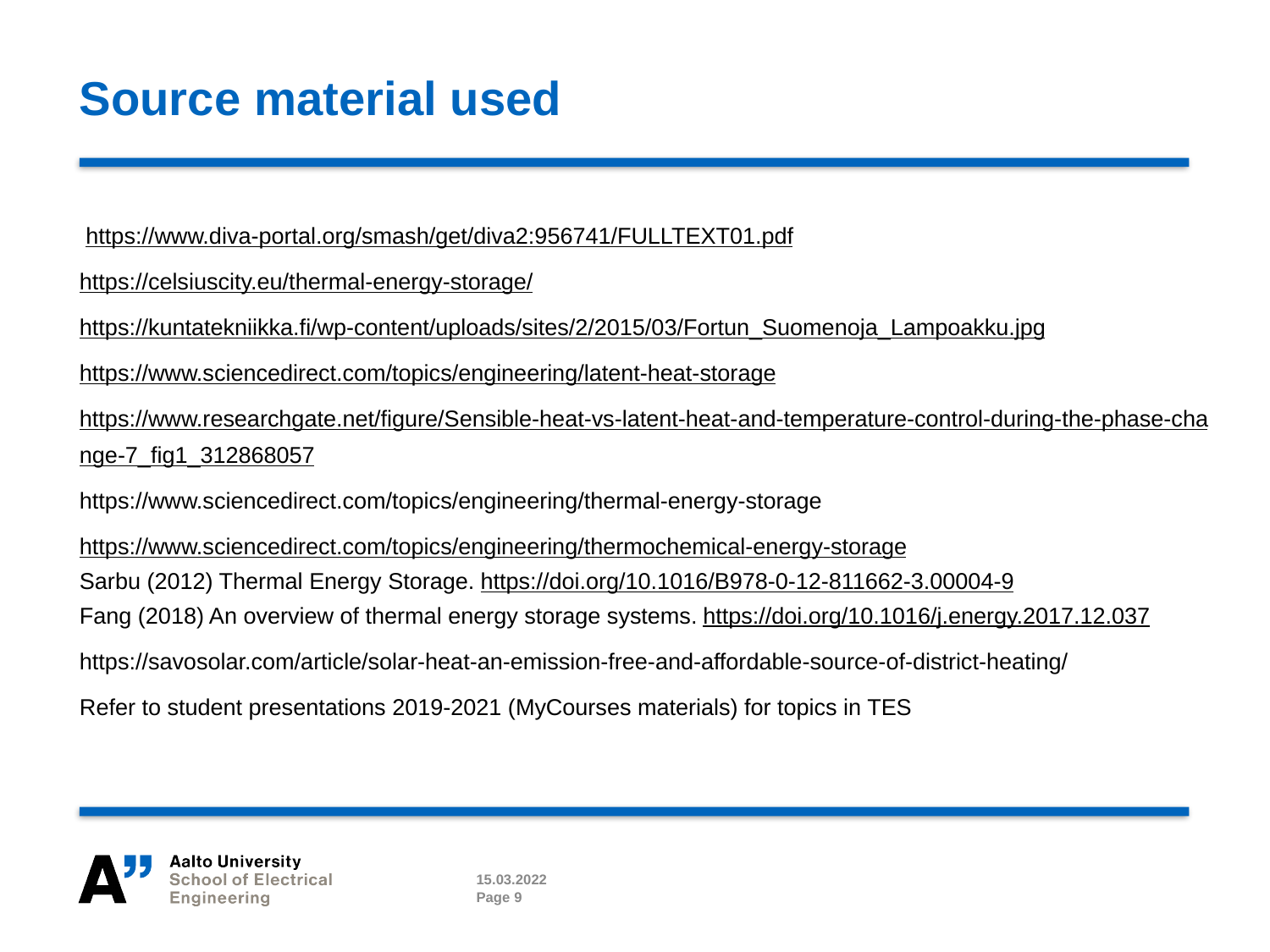

# Source material used
 https://www.diva-portal.org/smash/get/diva2:956741/FULLTEXT01.pdf
https://celsiuscity.eu/thermal-energy-storage/
https://kuntatekniikka.fi/wp-content/uploads/sites/2/2015/03/Fortun_Suomenoja_Lampoakku.jpg
https://www.sciencedirect.com/topics/engineering/latent-heat-storage
https://www.researchgate.net/figure/Sensible-heat-vs-latent-heat-and-temperature-control-during-the-phase-change-7_fig1_312868057
https://www.sciencedirect.com/topics/engineering/thermal-energy-storage
https://www.sciencedirect.com/topics/engineering/thermochemical-energy-storage
Sarbu (2012) Thermal Energy Storage. https://doi.org/10.1016/B978-0-12-811662-3.00004-9
Fang (2018) An overview of thermal energy storage systems. https://doi.org/10.1016/j.energy.2017.12.037
https://savosolar.com/article/solar-heat-an-emission-free-and-affordable-source-of-district-heating/
Refer to student presentations 2019-2021 (MyCourses materials) for topics in TES

15.03.2022

Page 9